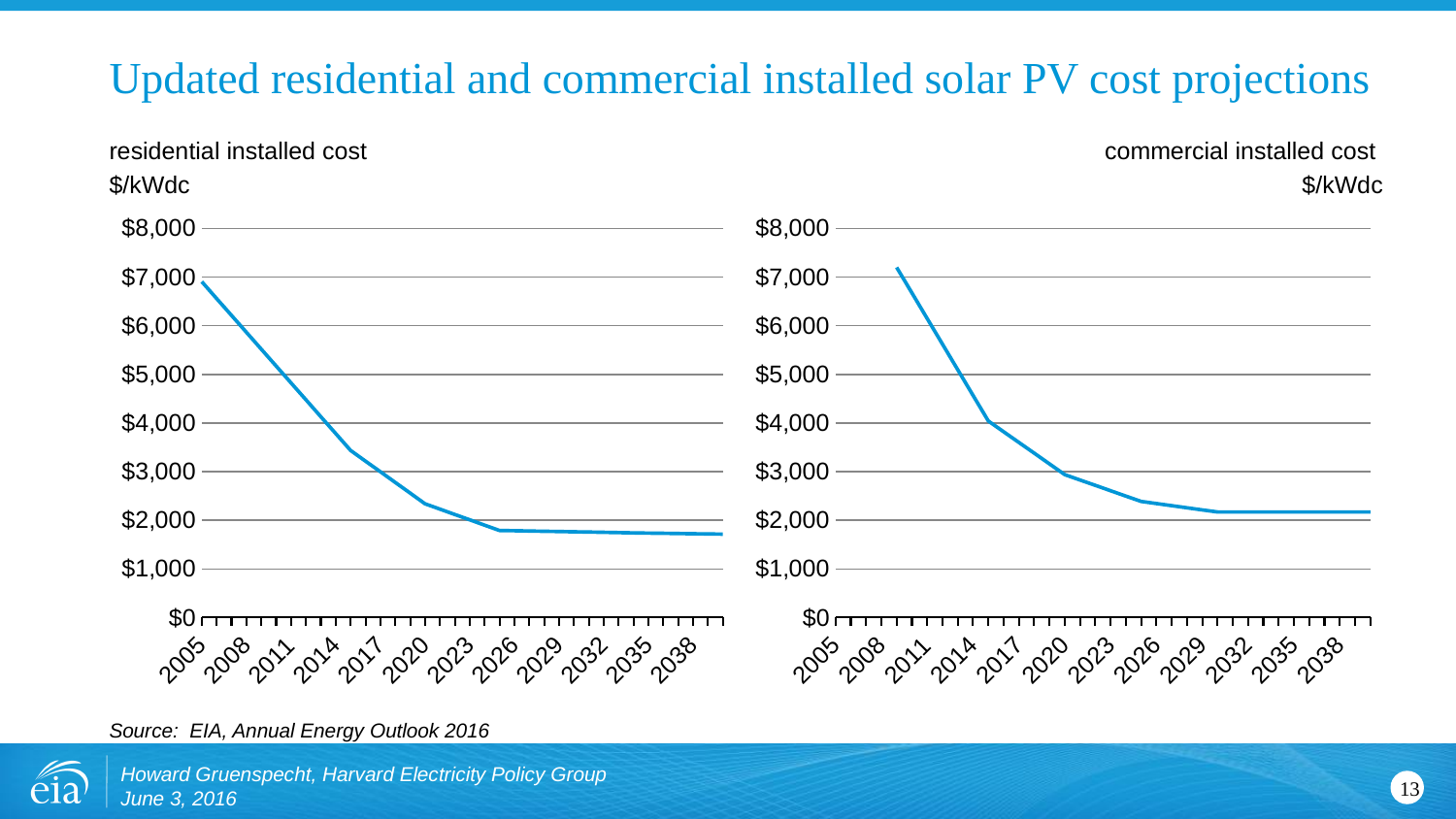

# Updated residential and commercial installed solar PV cost projections
residential installed cost
$/kWdc
commercial installed cost
$/kWdc

### Chart

| Category | ref2016.0216a        |
|---|---|
| 2005 | 6906.0 |
| 2006 | 6559.0 |
| 2007 | 6212.0 |
| 2008 | 5865.0 |
| 2009 | 5518.0 |
| 2010 | 5171.0 |
| 2011 | 4824.0 |
| 2012 | 4477.0 |
| 2013 | 4130.0 |
| 2014 | 3783.0 |
| 2015 | 3436.0 |
| 2016 | 3216.0 |
| 2017 | 2997.0 |
| 2018 | 2777.0 |
| 2019 | 2558.0 |
| 2020 | 2339.0 |
| 2021 | 2229.0 |
| 2022 | 2119.0 |
| 2023 | 2010.0 |
| 2024 | 1900.0 |
| 2025 | 1790.0 |
| 2026 | 1785.0 |
| 2027 | 1779.0 |
| 2028 | 1774.0 |
| 2029 | 1769.0 |
| 2030 | 1763.0 |
| 2031 | 1758.0 |
| 2032 | 1752.0 |
| 2033 | 1747.0 |
| 2034 | 1741.0 |
| 2035 | 1736.0 |
| 2036 | 1732.0 |
| 2037 | 1728.0 |
| 2038 | 1723.0 |
| 2039 | 1719.0 |
| 2040 | 1715.0 |

### Chart

| Category | ref2016.0216a        |
|---|---|
| 2005 | None |
| 2006 | None |
| 2007 | None |
| 2008 | None |
| 2009 | 7200.0 |
| 2010 | 6674.0 |
| 2011 | 6147.0 |
| 2012 | 5621.0 |
| 2013 | 5095.0 |
| 2014 | 4568.0 |
| 2015 | 4041.7932258141286 |
| 2016 | 3821.0 |
| 2017 | 3601.0 |
| 2018 | 3380.0 |
| 2019 | 3159.0 |
| 2020 | 2938.586171300414 |
| 2021 | 2828.0 |
| 2022 | 2718.0 |
| 2023 | 2608.0 |
| 2024 | 2497.0 |
| 2025 | 2386.982644043557 |
| 2026 | 2344.0 |
| 2027 | 2300.0 |
| 2028 | 2257.0 |
| 2029 | 2213.0 |
| 2030 | 2169.984221857779 |
| 2031 | 2170.0 |
| 2032 | 2170.0 |
| 2033 | 2170.0 |
| 2034 | 2170.0 |
| 2035 | 2169.984221857779 |
| 2036 | 2170.0 |
| 2037 | 2170.0 |
| 2038 | 2170.0 |
| 2039 | 2170.0 |
| 2040 | 2169.984221857779 |
Source:  EIA, Annual Energy Outlook 2016
Howard Gruenspecht, Harvard Electricity Policy Group   June 3, 2016
13